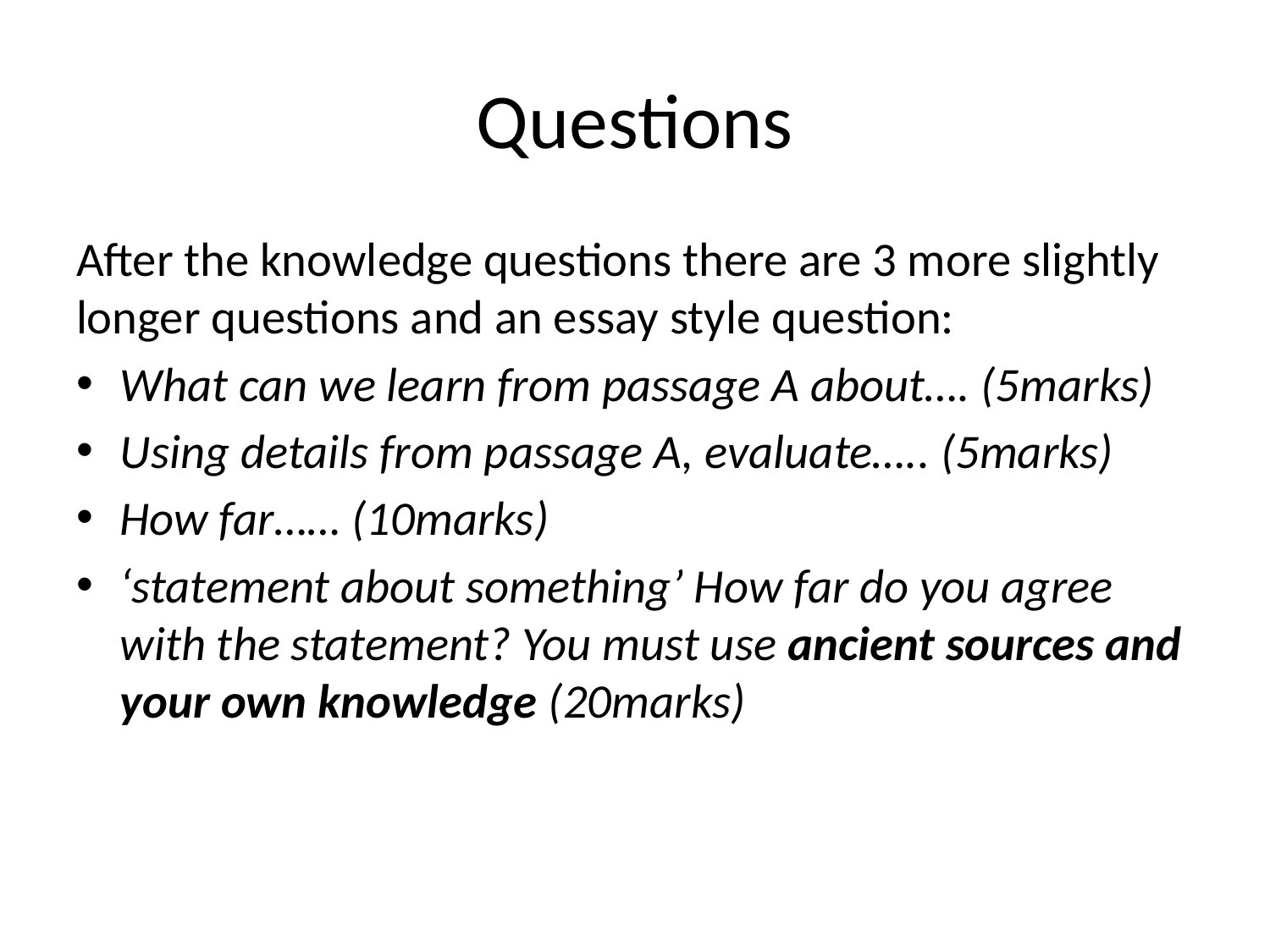

# Questions
After the knowledge questions there are 3 more slightly longer questions and an essay style question:
What can we learn from passage A about…. (5marks)
Using details from passage A, evaluate….. (5marks)
How far…… (10marks)
‘statement about something’ How far do you agree with the statement? You must use ancient sources and your own knowledge (20marks)